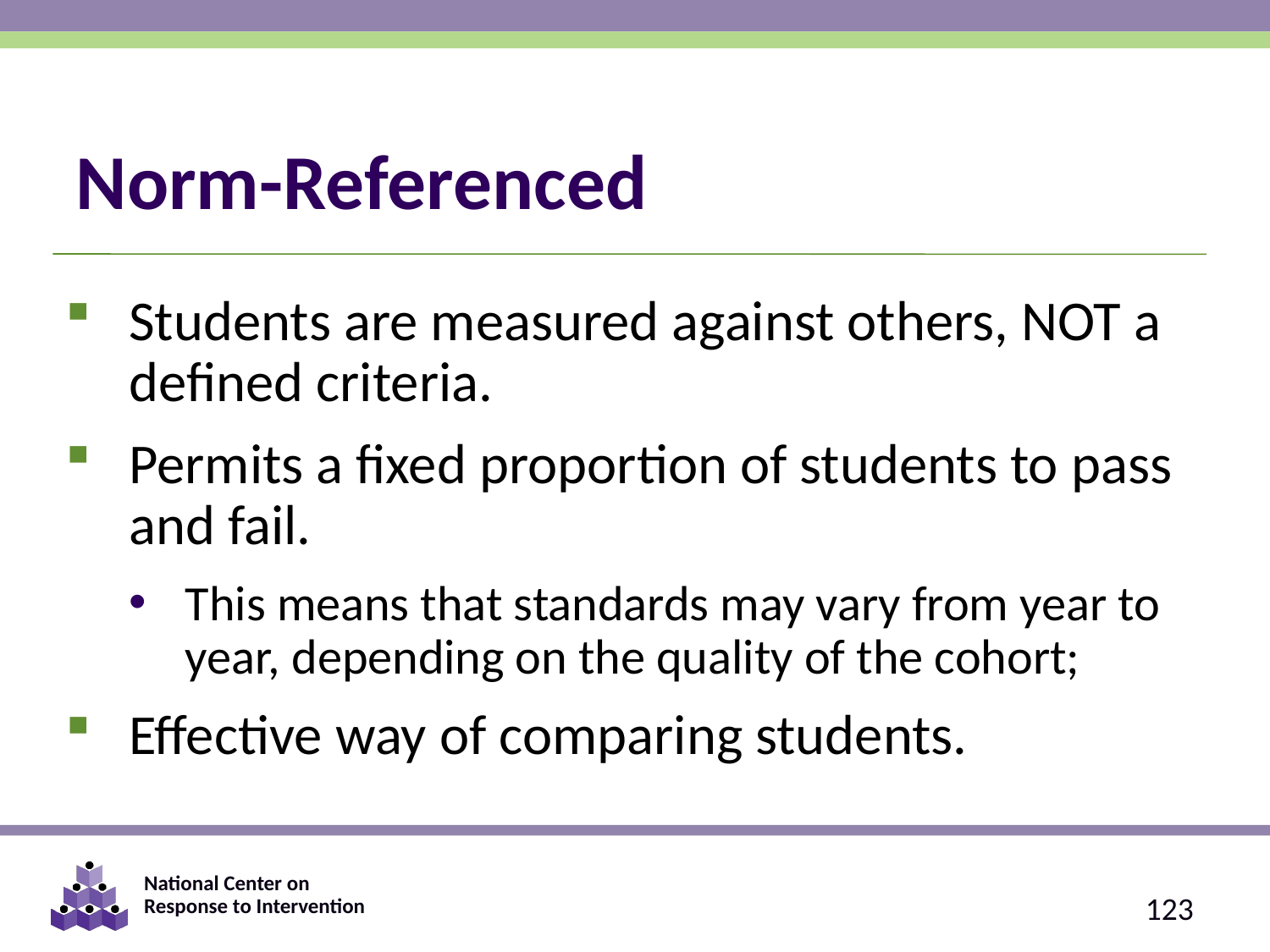

# Norm-Referenced
Students are measured against others, NOT a defined criteria.
Permits a fixed proportion of students to pass and fail.
This means that standards may vary from year to year, depending on the quality of the cohort;
Effective way of comparing students.

123